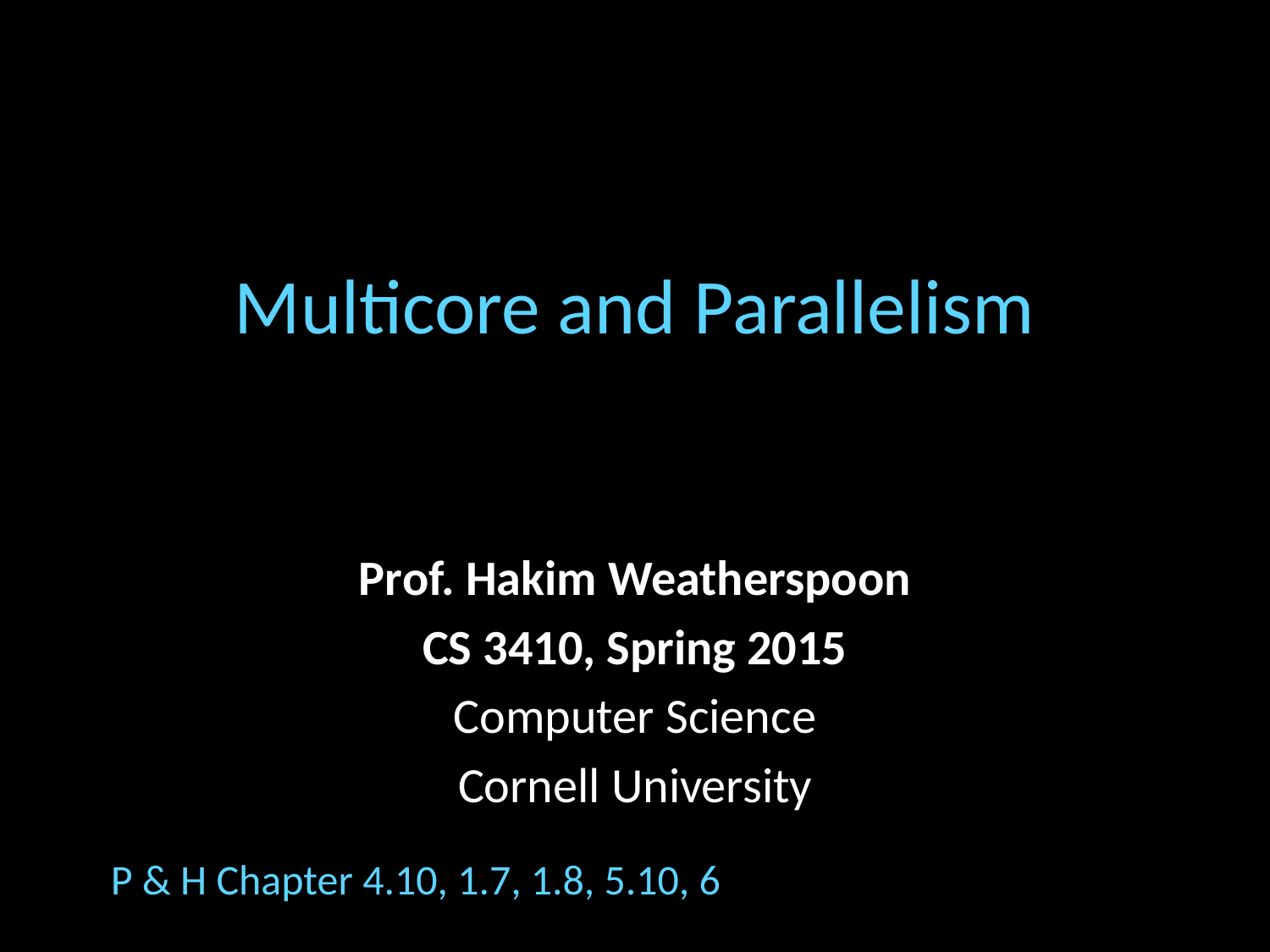

# Multicore and Parallelism
Prof. Hakim Weatherspoon
CS 3410, Spring 2015
Computer Science
Cornell University
P & H Chapter 4.10, 1.7, 1.8, 5.10, 6